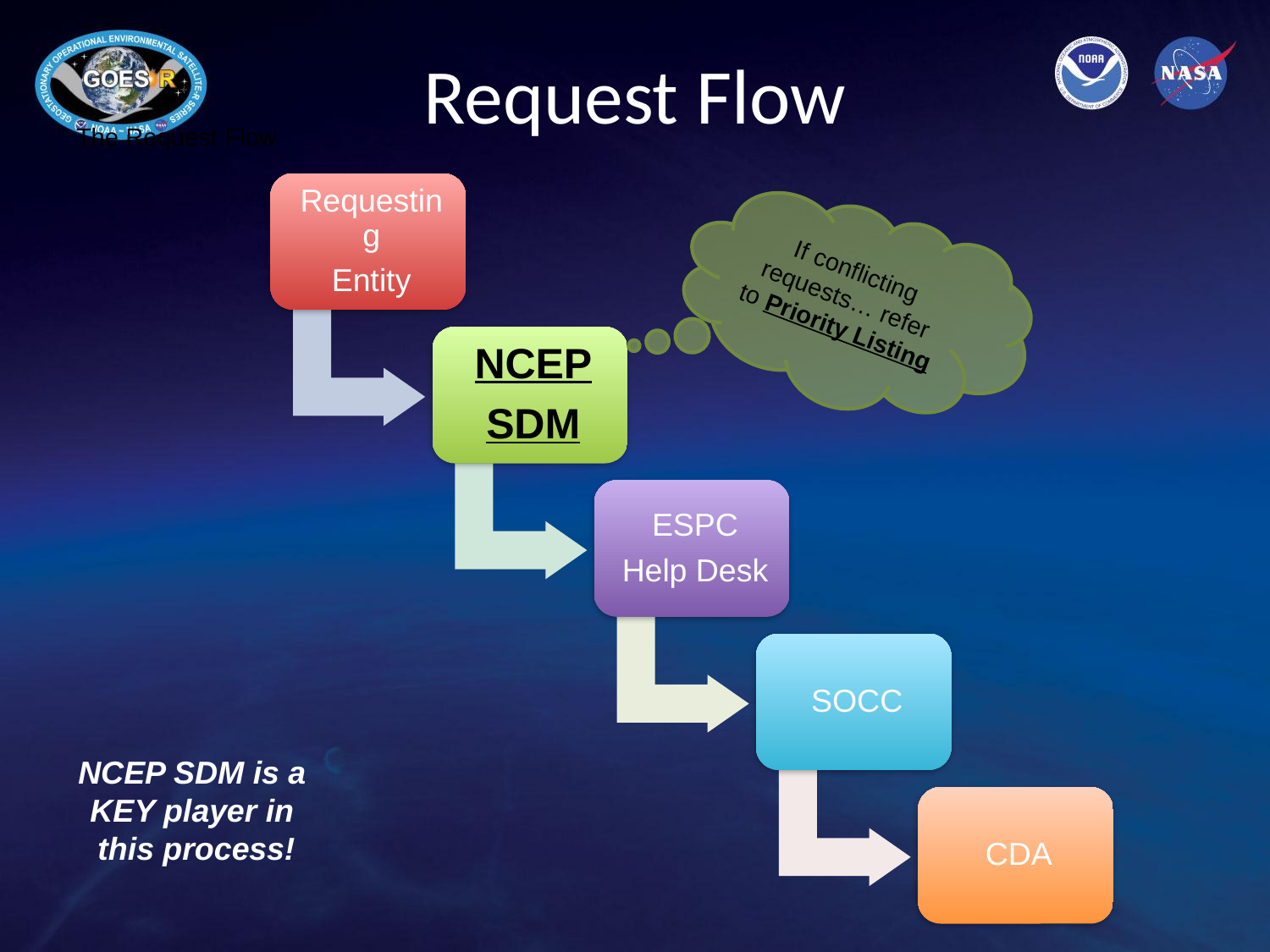

The Request Flow
# Request Flow
Requesting
Entity
NCEP
SDM
ESPC
Help Desk
SOCC
CDA
If conflicting requests… refer to Priority Listing
NCEP SDM is a
KEY player in
this process!